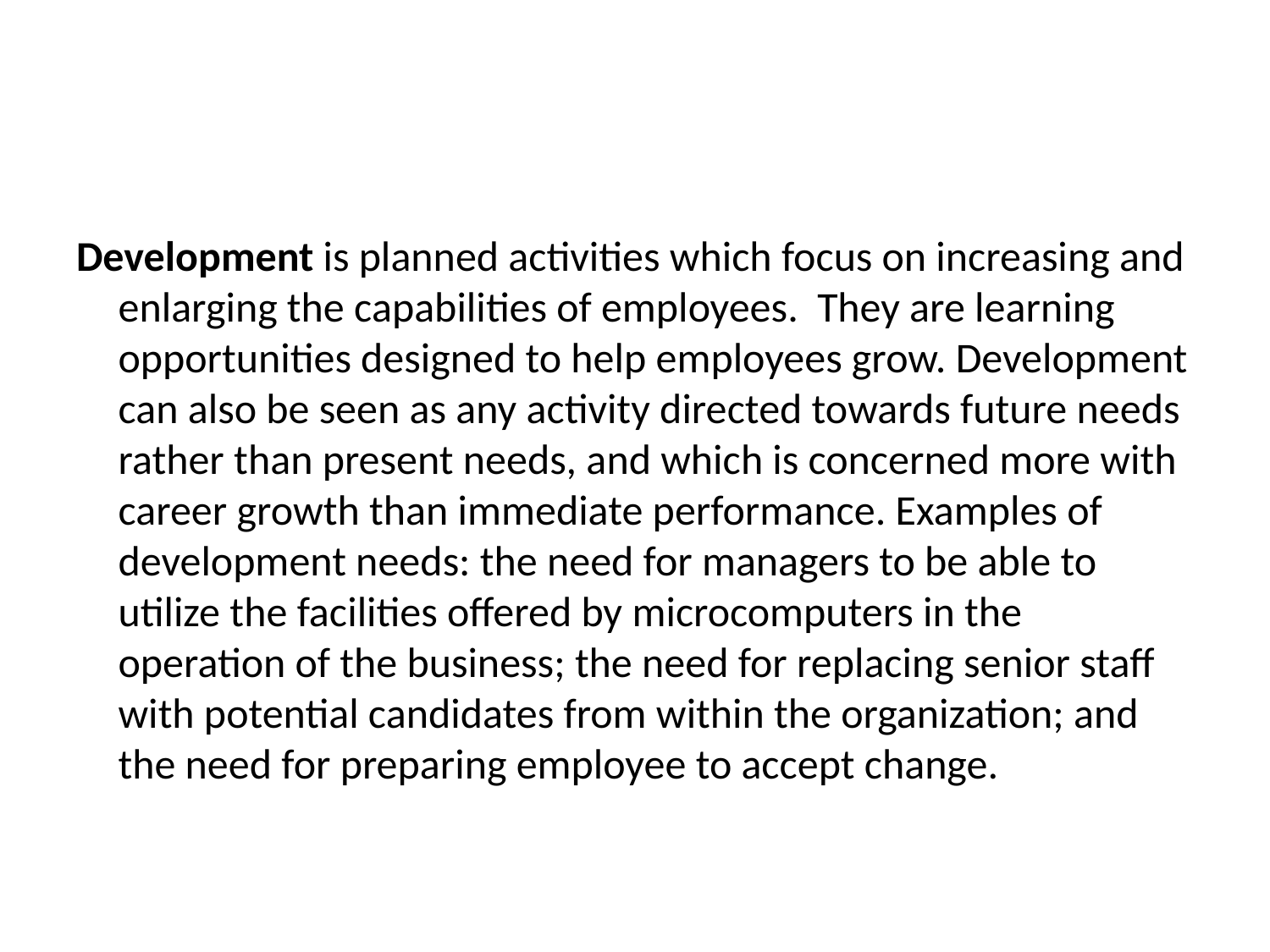

Development is planned activities which focus on increasing and enlarging the capabilities of employees.  They are learning opportunities designed to help employees grow. Development can also be seen as any activity directed towards future needs rather than present needs, and which is concerned more with career growth than immediate performance. Examples of development needs: the need for managers to be able to utilize the facilities offered by microcomputers in the operation of the business; the need for replacing senior staff with potential candidates from within the organization; and the need for preparing employee to accept change.